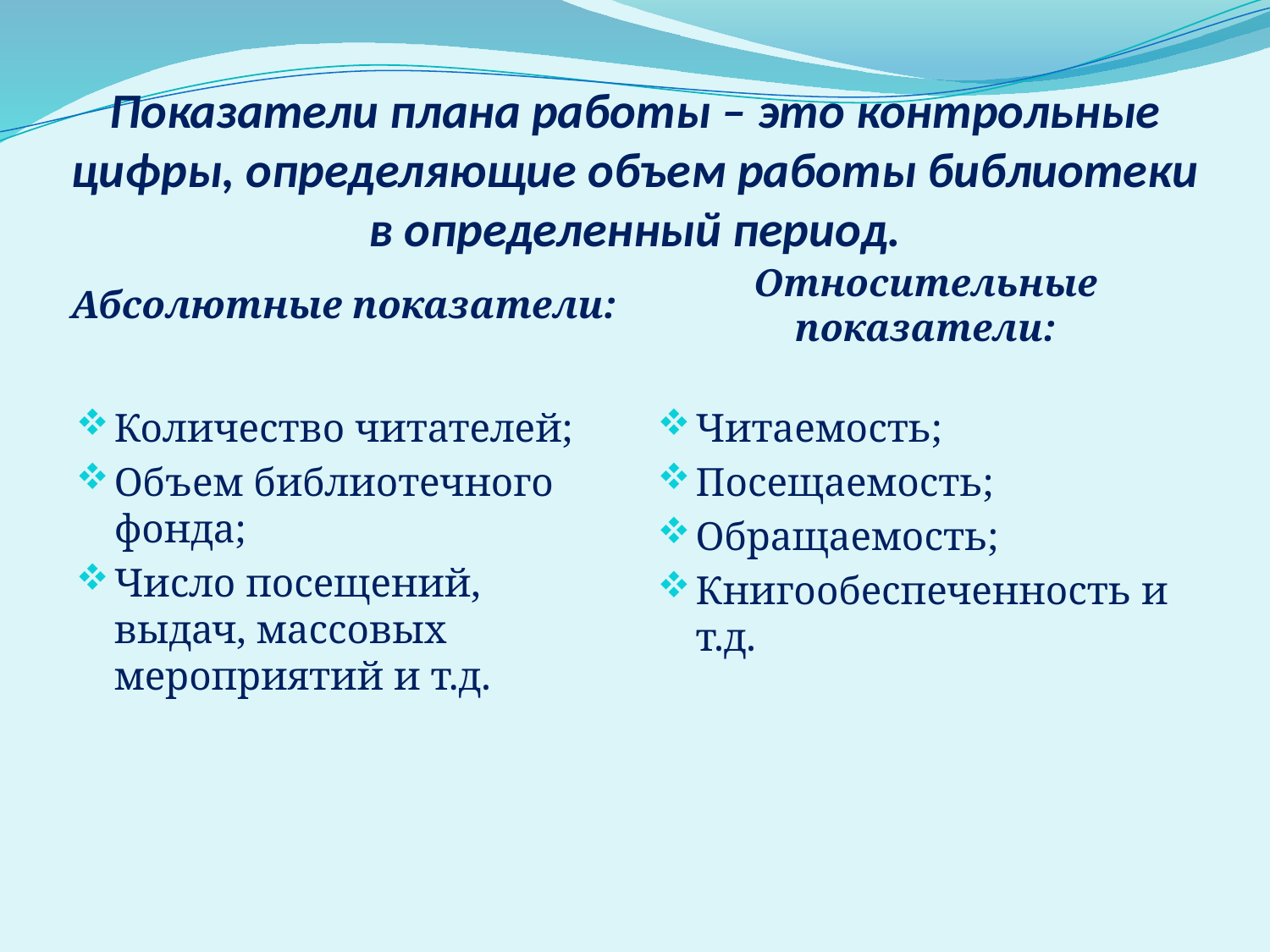

# Показатели плана работы – это контрольные цифры, определяющие объем работы библиотеки в определенный период.
Абсолютные показатели:
Относительные показатели:

Количество читателей;
Объем библиотечного фонда;
Число посещений, выдач, массовых мероприятий и т.д.

Читаемость;
Посещаемость;
Обращаемость;
Книгообеспеченность и т.д.